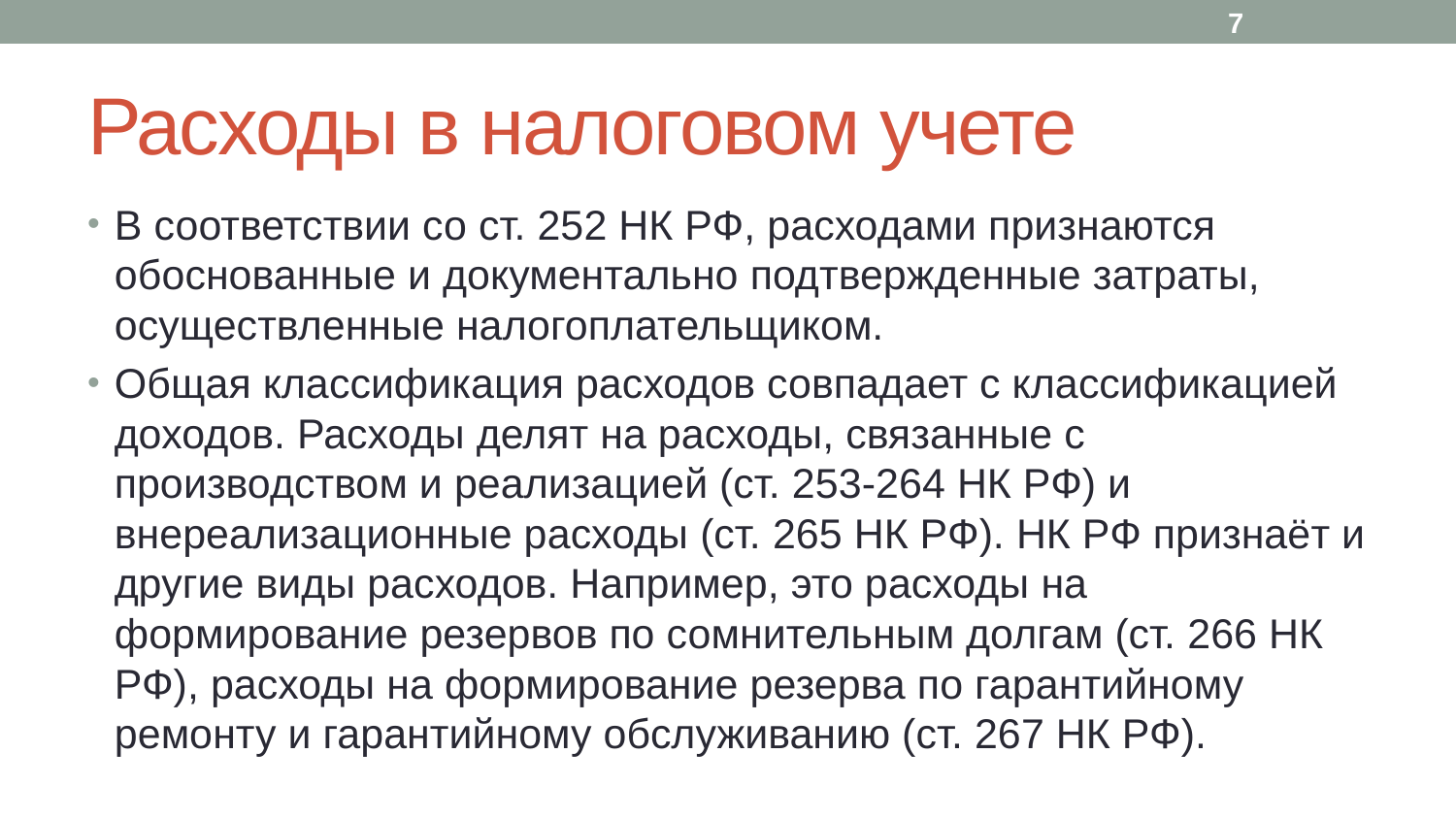

7
# Расходы в налоговом учете
В соответствии со ст. 252 НК РФ, расходами признаются обоснованные и документально подтвержденные затраты, осуществленные налогоплательщиком.
Общая классификация расходов совпадает с классификацией доходов. Расходы делят на расходы, связанные с производством и реализацией (ст. 253-264 НК РФ) и внереализационные расходы (ст. 265 НК РФ). НК РФ признаёт и другие виды расходов. Например, это расходы на формирование резервов по сомнительным долгам (ст. 266 НК РФ), расходы на формирование резерва по гарантийному ремонту и гарантийному обслуживанию (ст. 267 НК РФ).